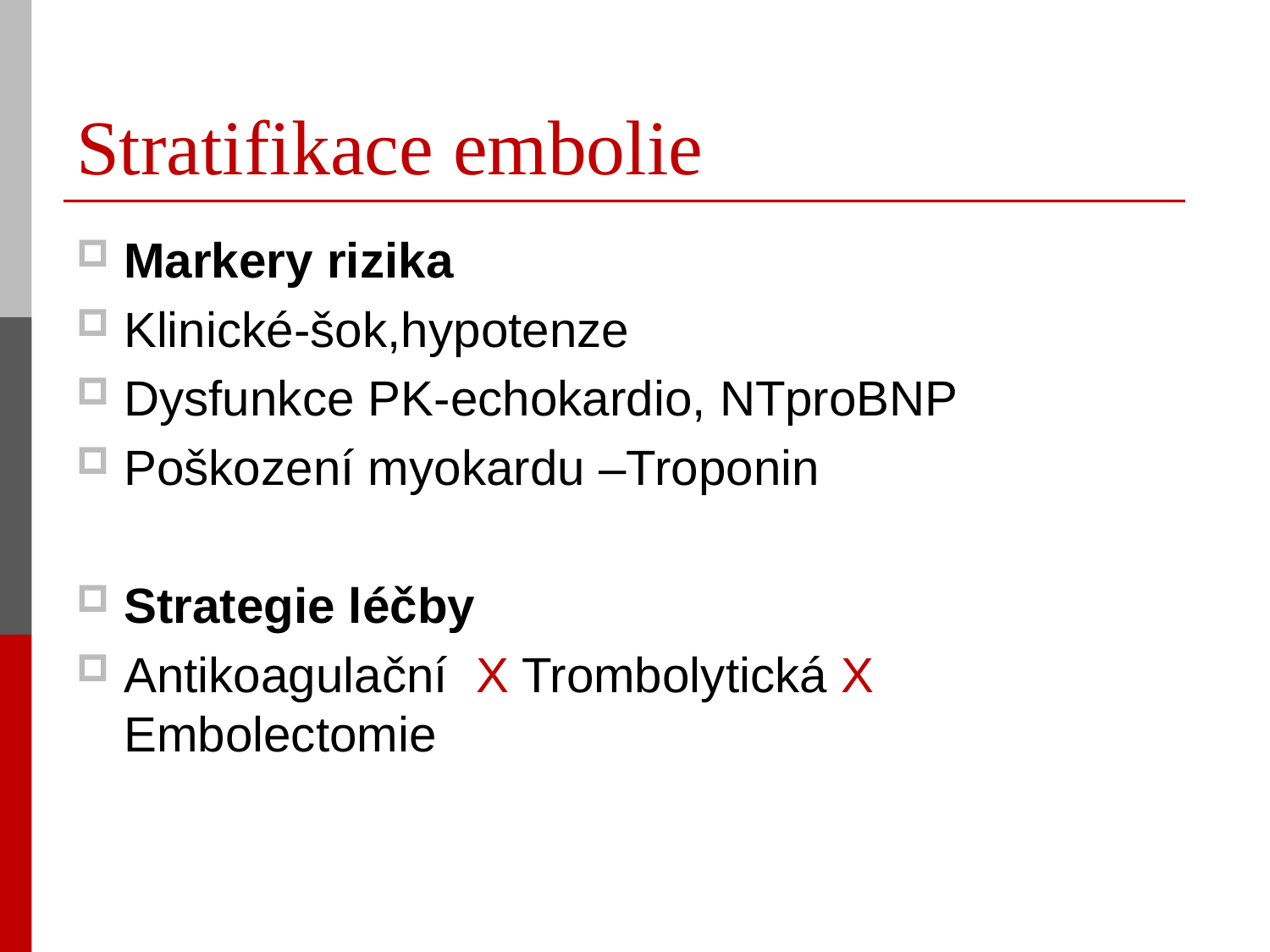

# Stratifikace embolie
Markery rizika
Klinické-šok,hypotenze
Dysfunkce PK-echokardio, NTproBNP
Poškození myokardu –Troponin

Strategie léčby
Antikoagulační  X Trombolytická X Embolectomie